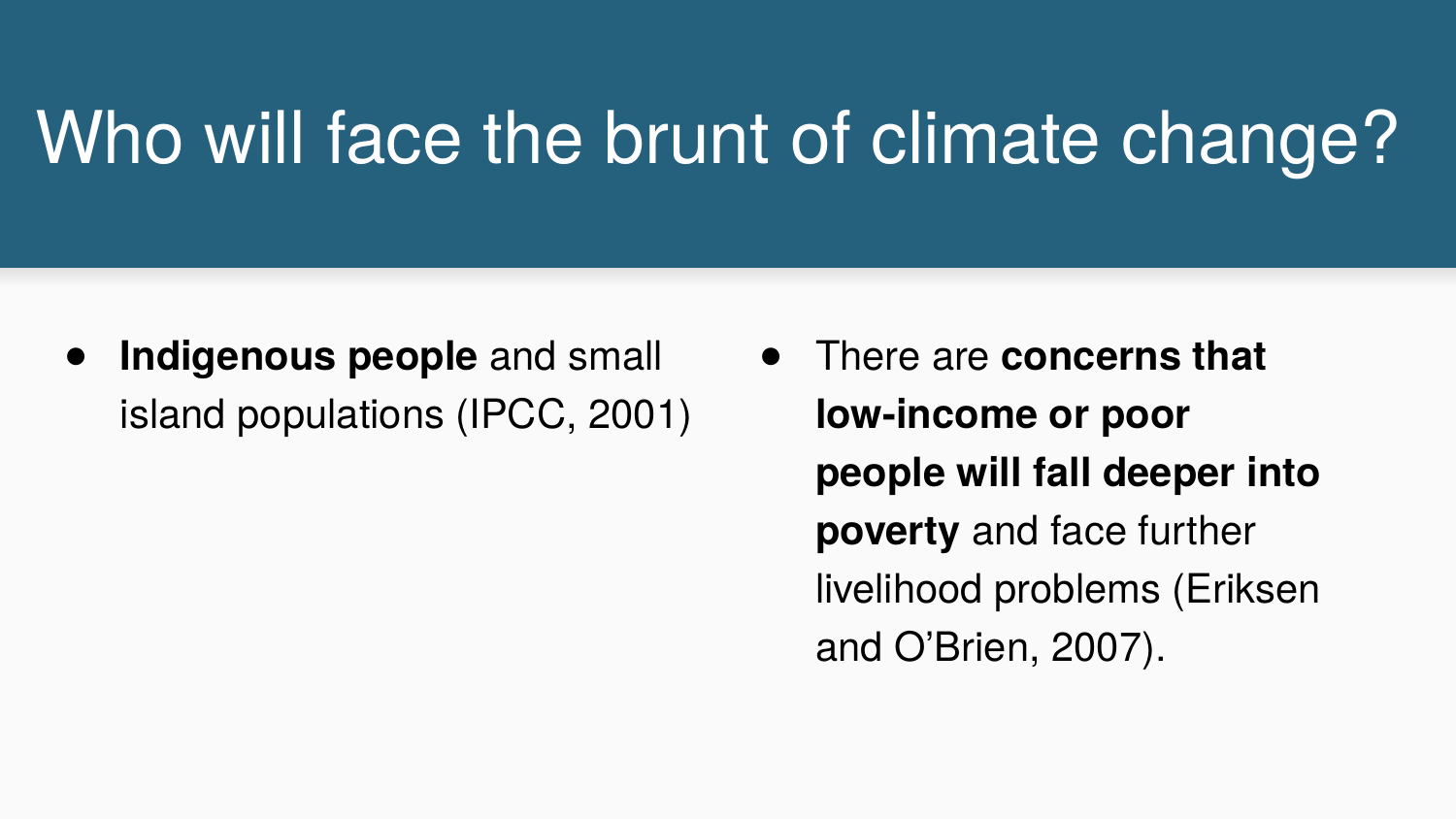

# Who will face the brunt of climate change?
Indigenous people and small island populations (IPCC, 2001)

There are concerns that low-income or poor people will fall deeper into poverty and face further livelihood problems (Eriksen and O’Brien, 2007).